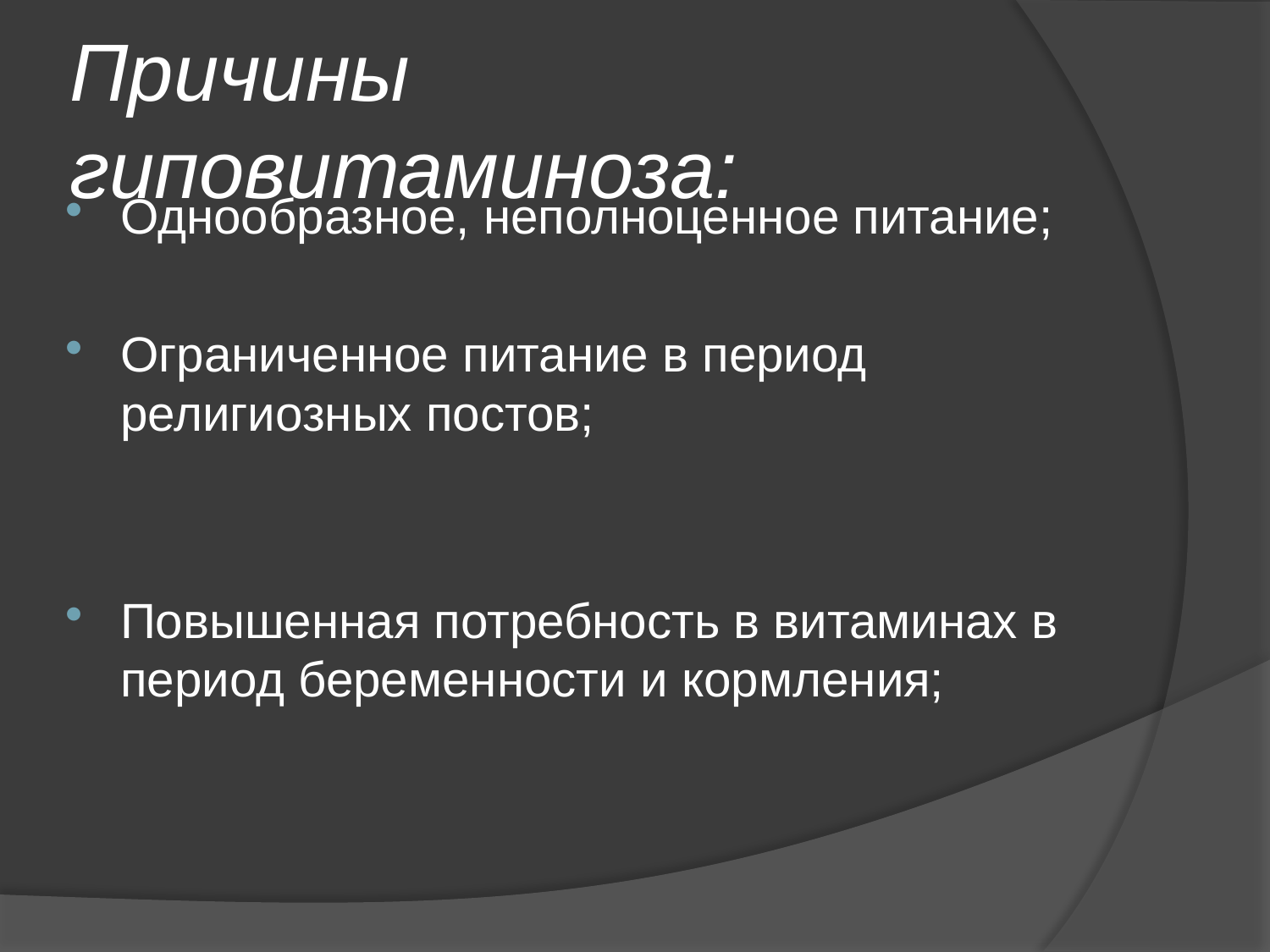

# Причины гиповитаминоза:
Однообразное, неполноценное питание;

Ограниченное питание в период религиозных постов;

Повышенная потребность в витаминах в период беременности и кормления;